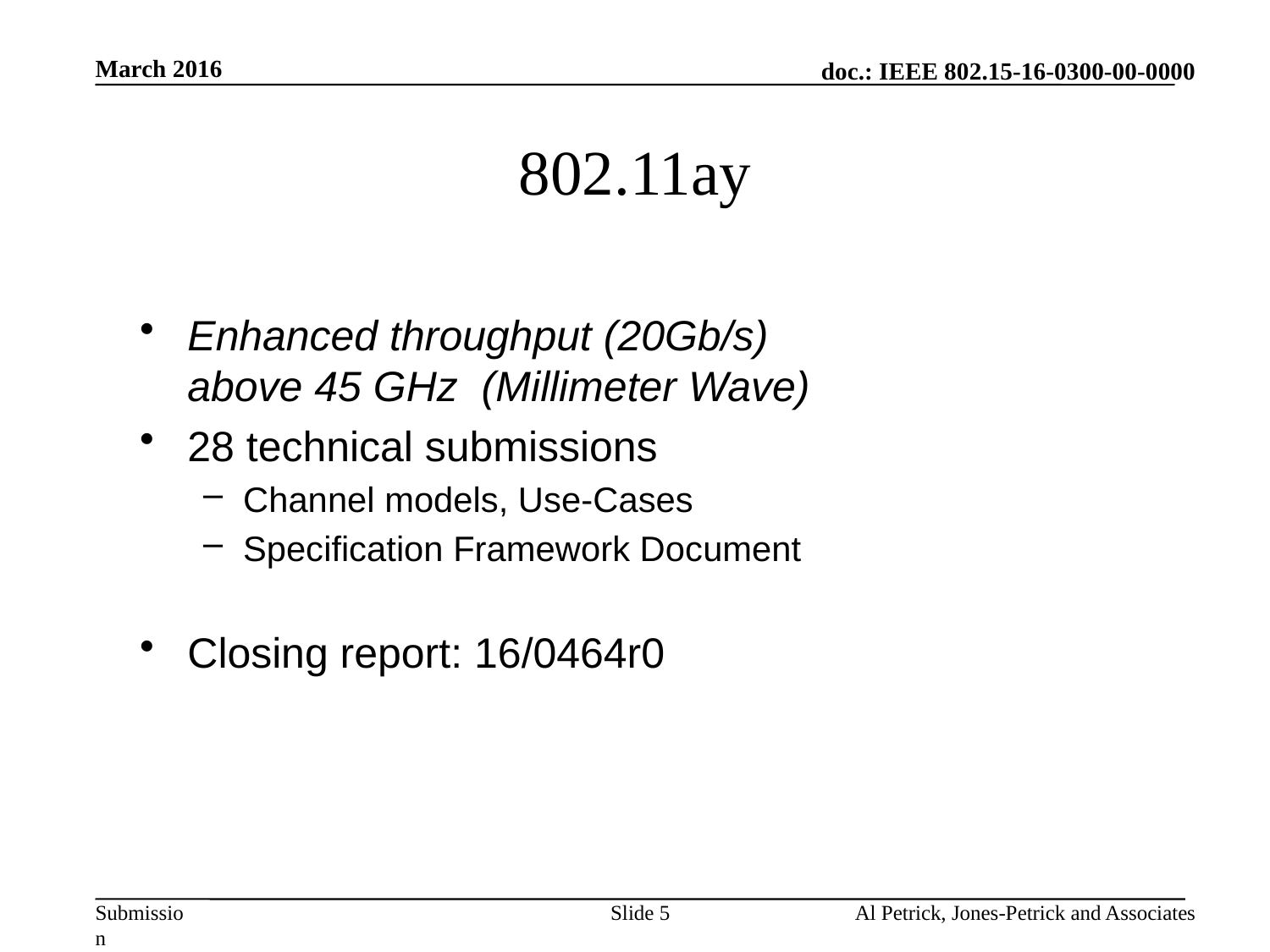

March 2016
# 802.11ay

Enhanced throughput (20Gb/s)
above 45 GHz  (Millimeter Wave)
28 technical submissions
Channel models, Use-Cases
Specification Framework Document

Closing report: 16/0464r0
Slide 5
Al Petrick, Jones-Petrick and Associates